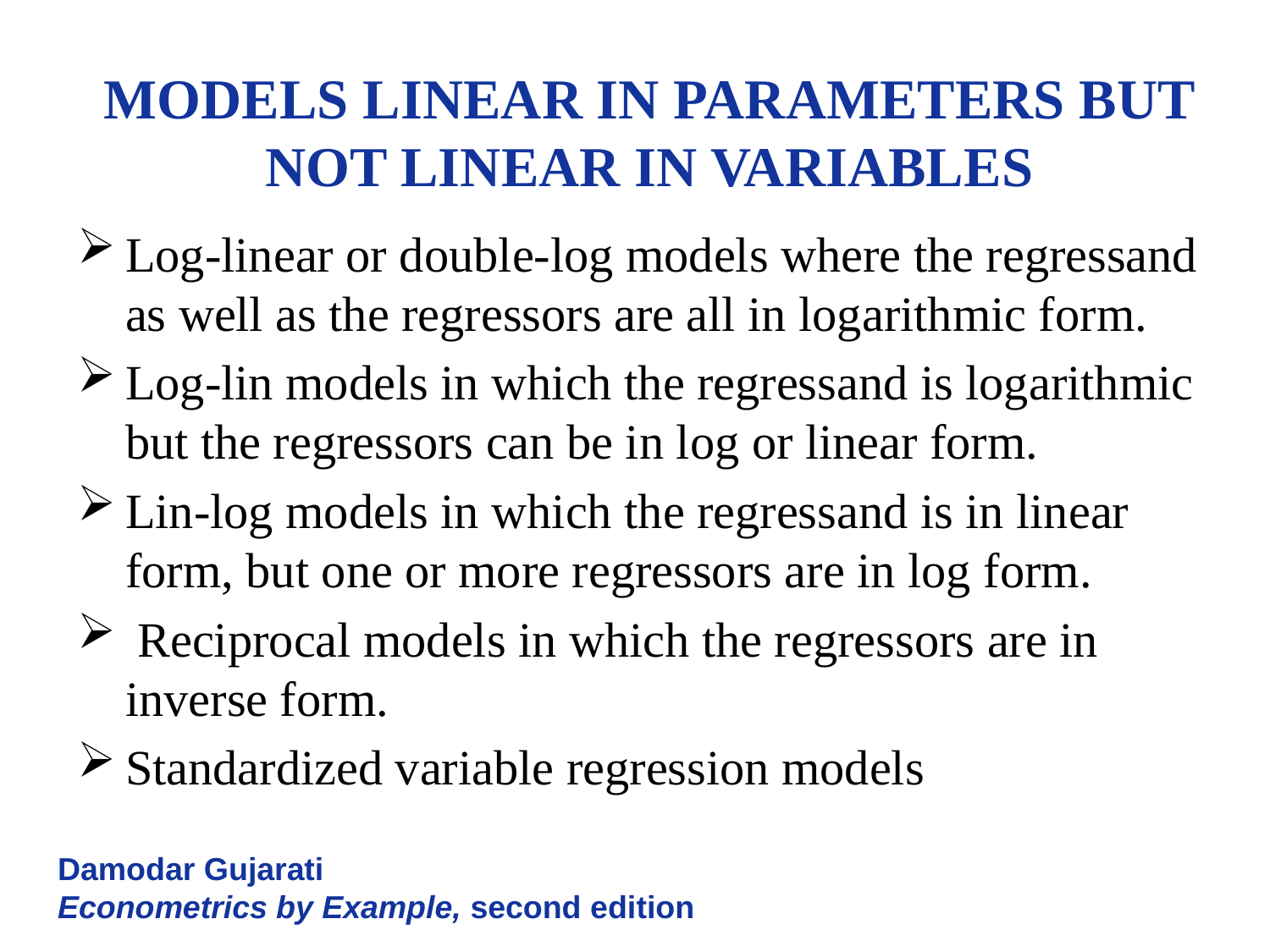

# MODELS LINEAR IN PARAMETERS BUT NOT LINEAR IN VARIABLES
Log-linear or double-log models where the regressand as well as the regressors are all in logarithmic form.
Log-lin models in which the regressand is logarithmic but the regressors can be in log or linear form.
Lin-log models in which the regressand is in linear form, but one or more regressors are in log form.
 Reciprocal models in which the regressors are in inverse form.
Standardized variable regression models

Damodar Gujarati
Econometrics by Example, second edition